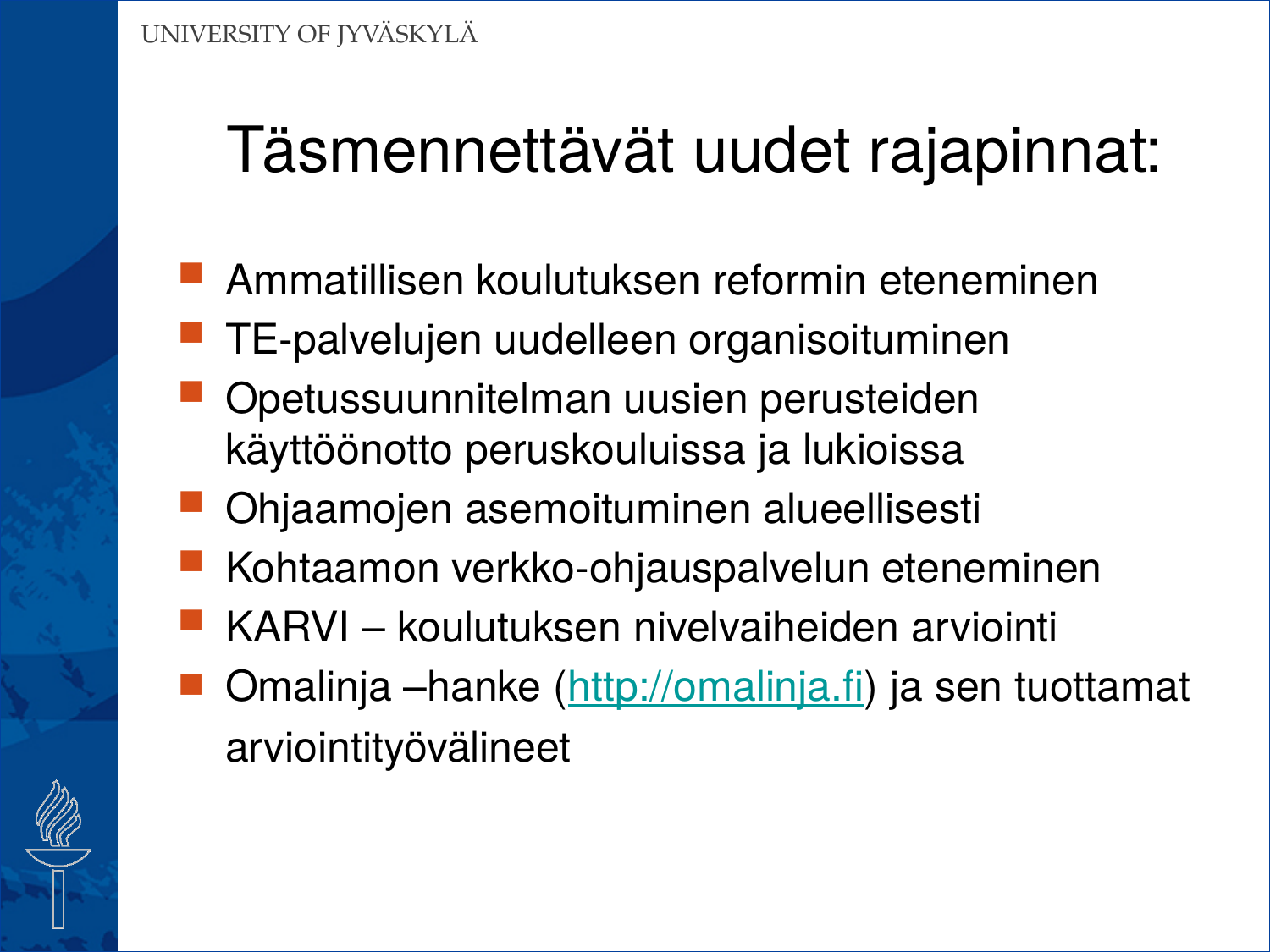

# Täsmennettävät uudet rajapinnat:
Ammatillisen koulutuksen reformin eteneminen
TE-palvelujen uudelleen organisoituminen
Opetussuunnitelman uusien perusteiden käyttöönotto peruskouluissa ja lukioissa
Ohjaamojen asemoituminen alueellisesti
Kohtaamon verkko-ohjauspalvelun eteneminen
KARVI – koulutuksen nivelvaiheiden arviointi
Omalinja –hanke (http://omalinja.fi) ja sen tuottamat arviointityövälineet